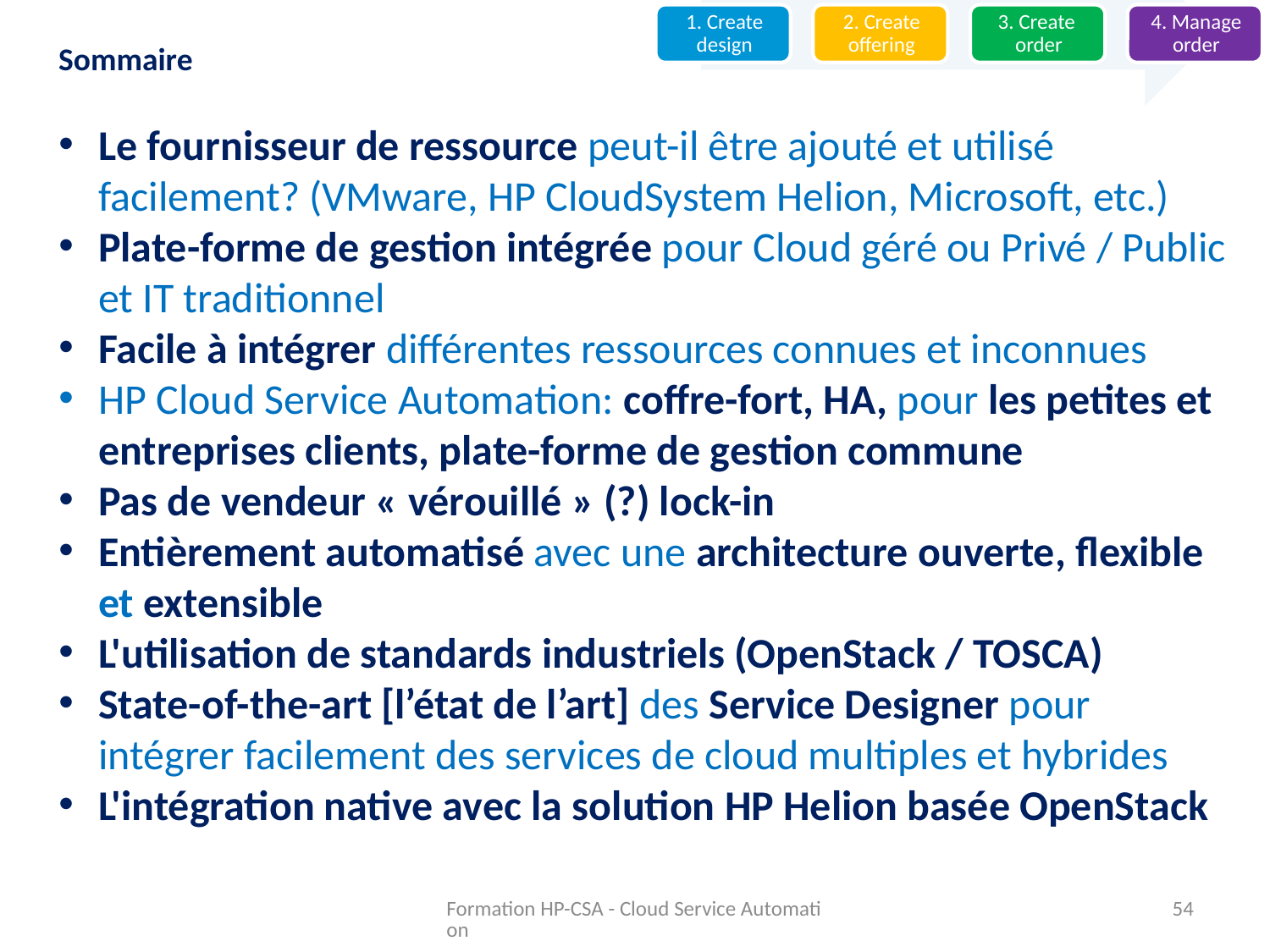

1. Create design
2. Create offering
3. Create  order
4. Manage order
Sommaire
Le fournisseur de ressource peut-il être ajouté et utilisé facilement? (VMware, HP CloudSystem Helion, Microsoft, etc.)
Plate-forme de gestion intégrée pour Cloud géré ou Privé / Public et IT traditionnel
Facile à intégrer différentes ressources connues et inconnues
HP Cloud Service Automation: coffre-fort, HA, pour les petites et entreprises clients, plate-forme de gestion commune
Pas de vendeur « vérouillé » (?) lock-in
Entièrement automatisé avec une architecture ouverte, flexible et extensible
L'utilisation de standards industriels (OpenStack / TOSCA)
State-of-the-art [l’état de l’art] des Service Designer pour intégrer facilement des services de cloud multiples et hybrides
L'intégration native avec la solution HP Helion basée OpenStack
Formation HP-CSA - Cloud Service Automation
54